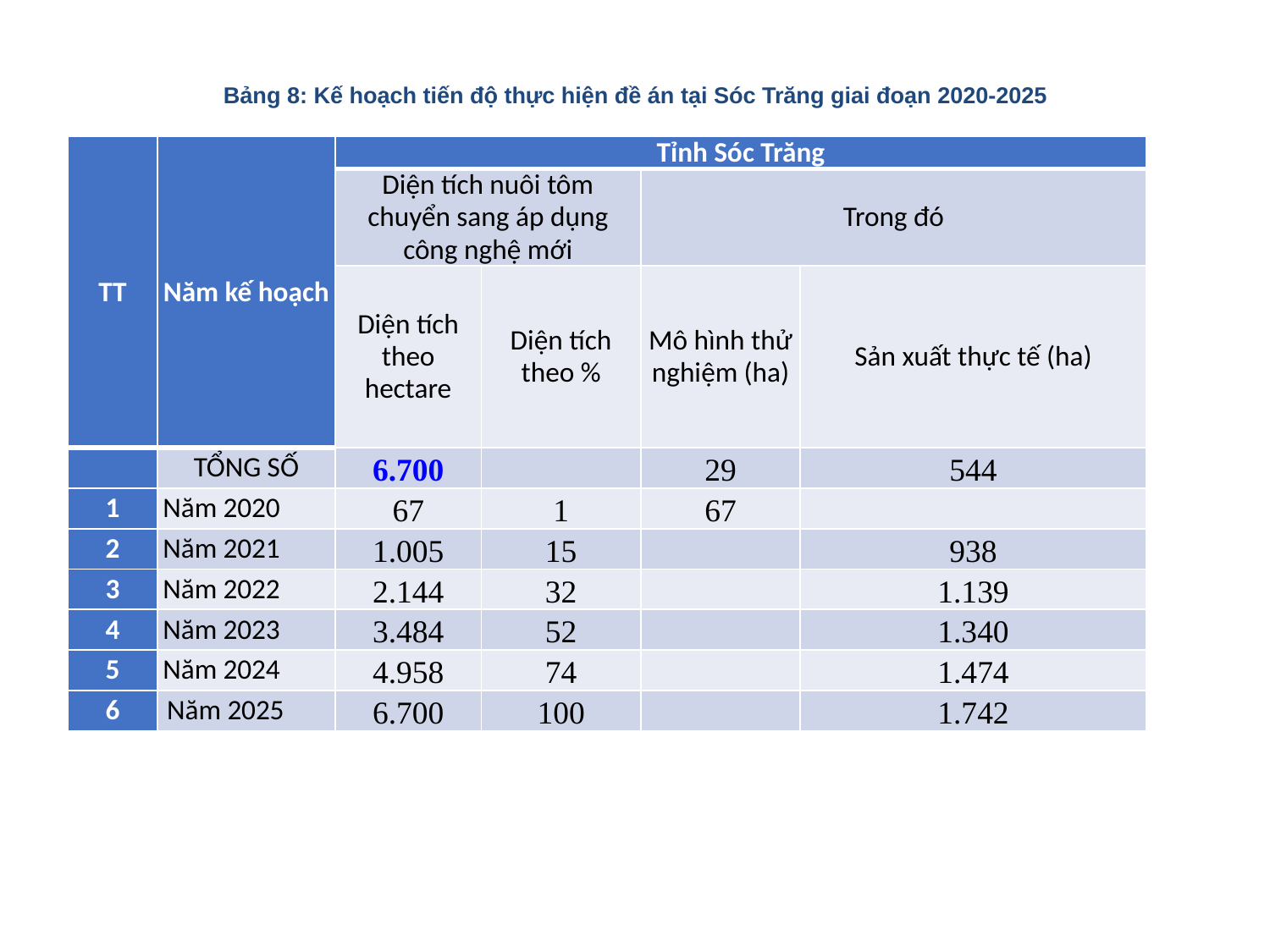

Bảng 8: Kế hoạch tiến độ thực hiện đề án tại Sóc Trăng giai đoạn 2020-2025
| TT | Năm kế hoạch | Tỉnh Sóc Trăng |  |  |  |
| --- | --- | --- | --- | --- | --- |
|  |  | Diện tích nuôi tôm chuyển sang áp dụng công nghệ mới |  | Trong đó |  |
|  |  | Diện tích theo hectare | Diện tích theo % | Mô hình thử nghiệm (ha) | Sản xuất thực tế (ha) |
|  | TỔNG SỐ | 6.700 |  | 29 | 544 |
| 1 | Năm 2020 | 67 | 1 | 67 |  |
| 2 | Năm 2021 | 1.005 | 15 |  | 938 |
| 3 | Năm 2022 | 2.144 | 32 |  | 1.139 |
| 4 | Năm 2023 | 3.484 | 52 |  | 1.340 |
| 5 | Năm 2024 | 4.958 | 74 |  | 1.474 |
| 6 | Năm 2025 | 6.700 | 100 |  | 1.742 |